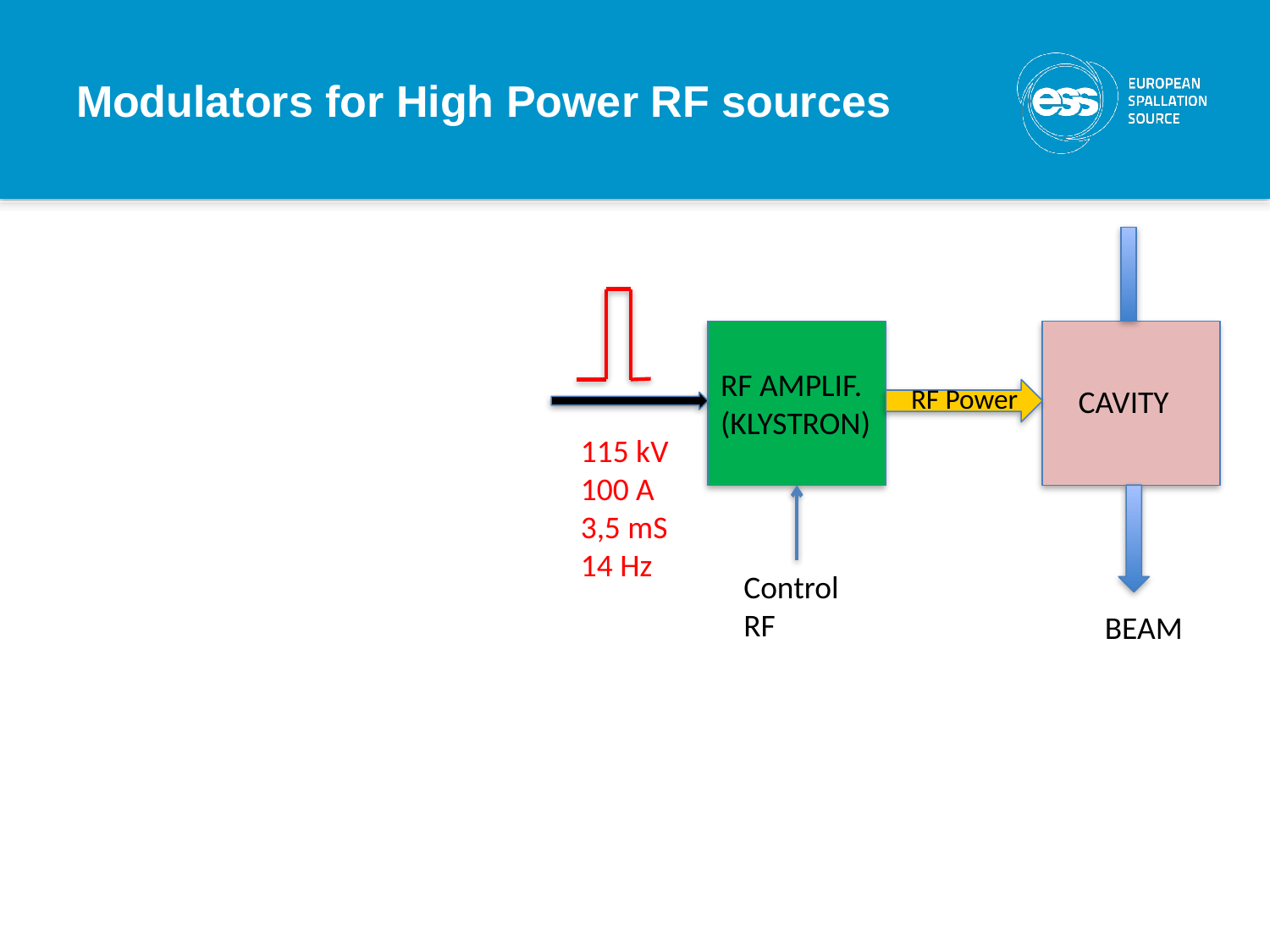

Modulators for High Power RF sources

RF AMPLIF.
(KLYSTRON)
RF Power
CAVITY

115 kV
100 A
3,5 mS
14 Hz

Control
RF
BEAM